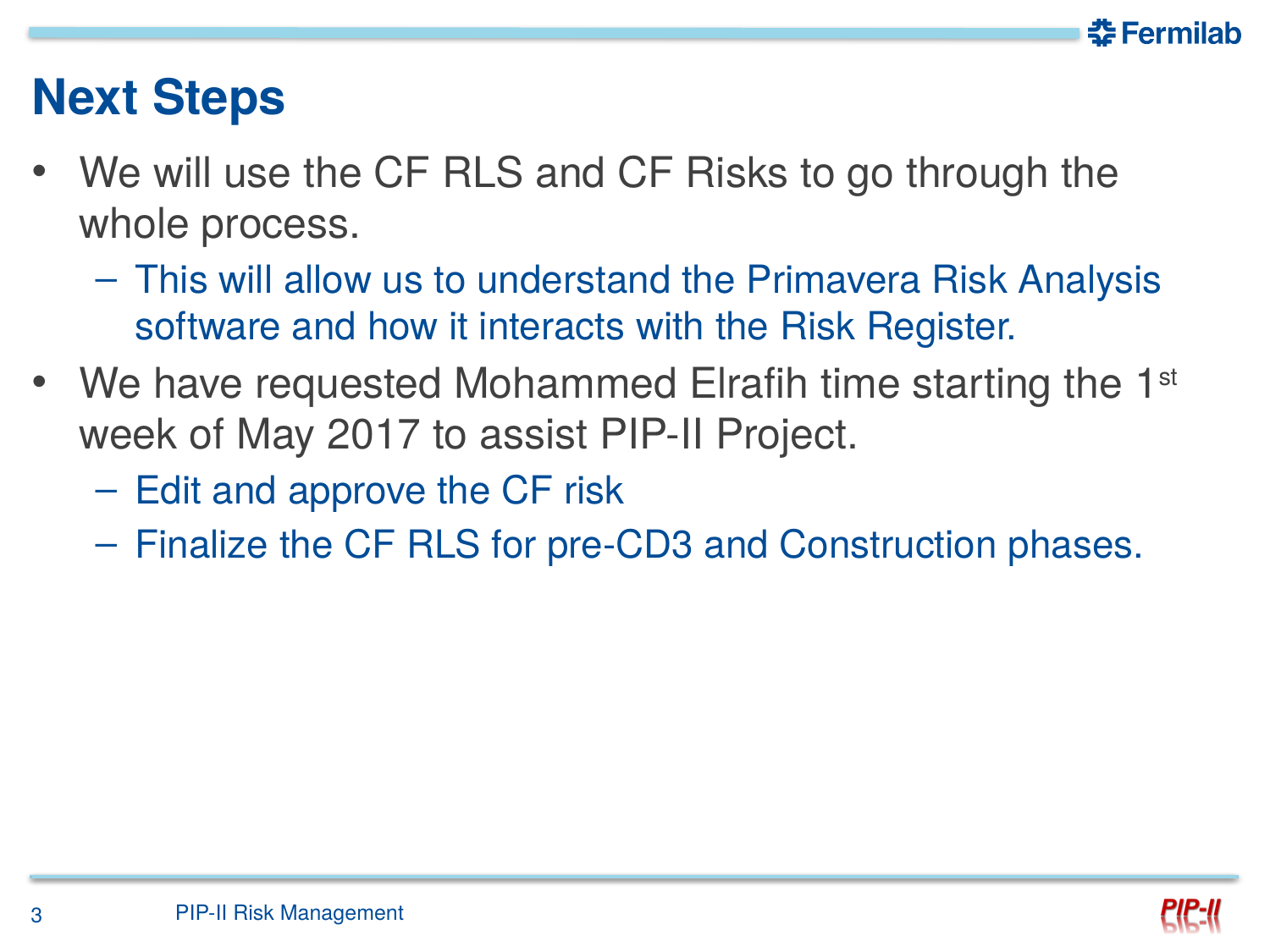

# Next Steps
We will use the CF RLS and CF Risks to go through the whole process.
This will allow us to understand the Primavera Risk Analysis software and how it interacts with the Risk Register.
We have requested Mohammed Elrafih time starting the 1st week of May 2017 to assist PIP-II Project.
Edit and approve the CF risk
Finalize the CF RLS for pre-CD3 and Construction phases.
PIP-II Risk Management
3